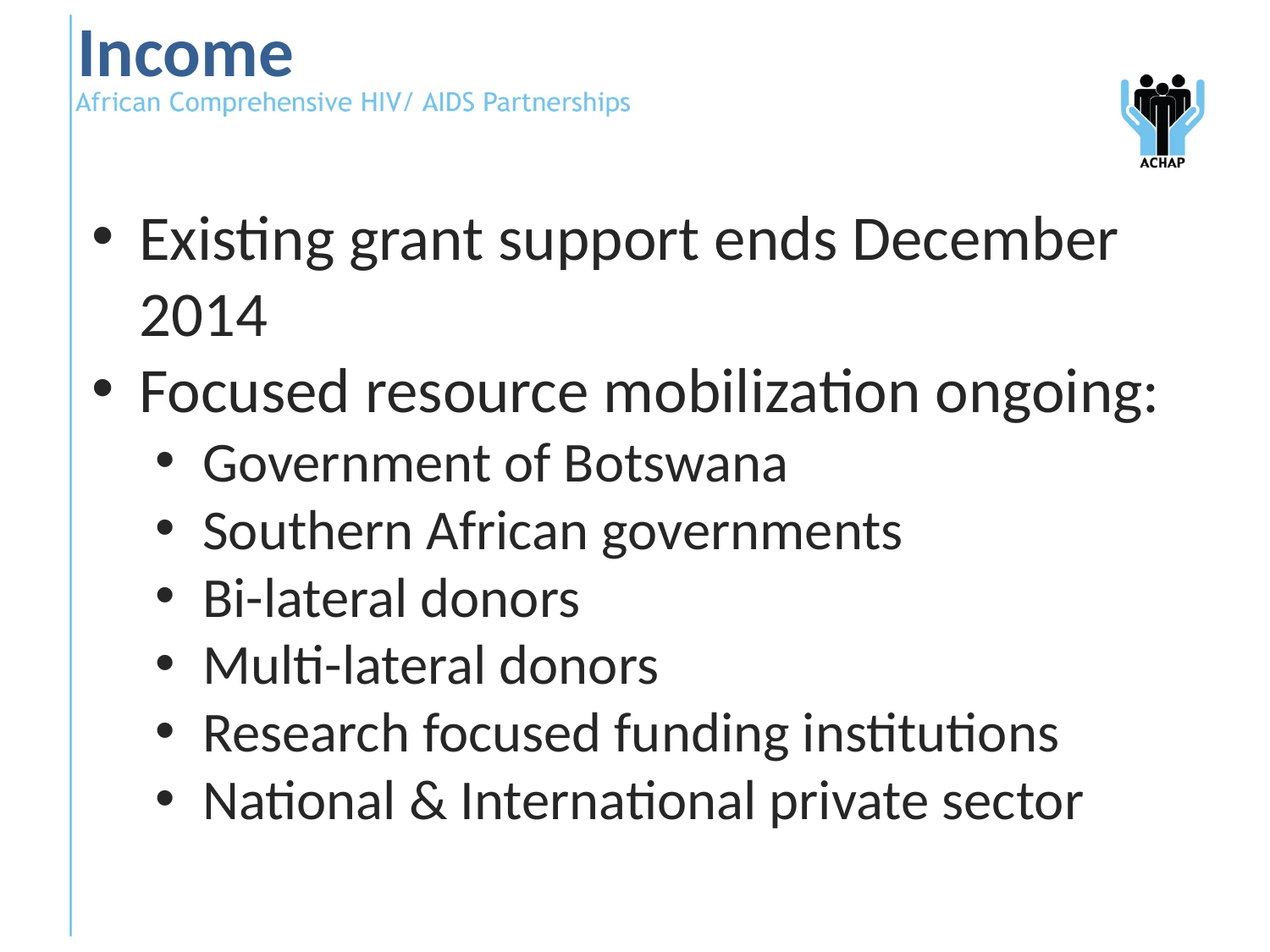

Income
Existing grant support ends December 2014
Focused resource mobilization ongoing:
Government of Botswana
Southern African governments
Bi-lateral donors
Multi-lateral donors
Research focused funding institutions
National & International private sector